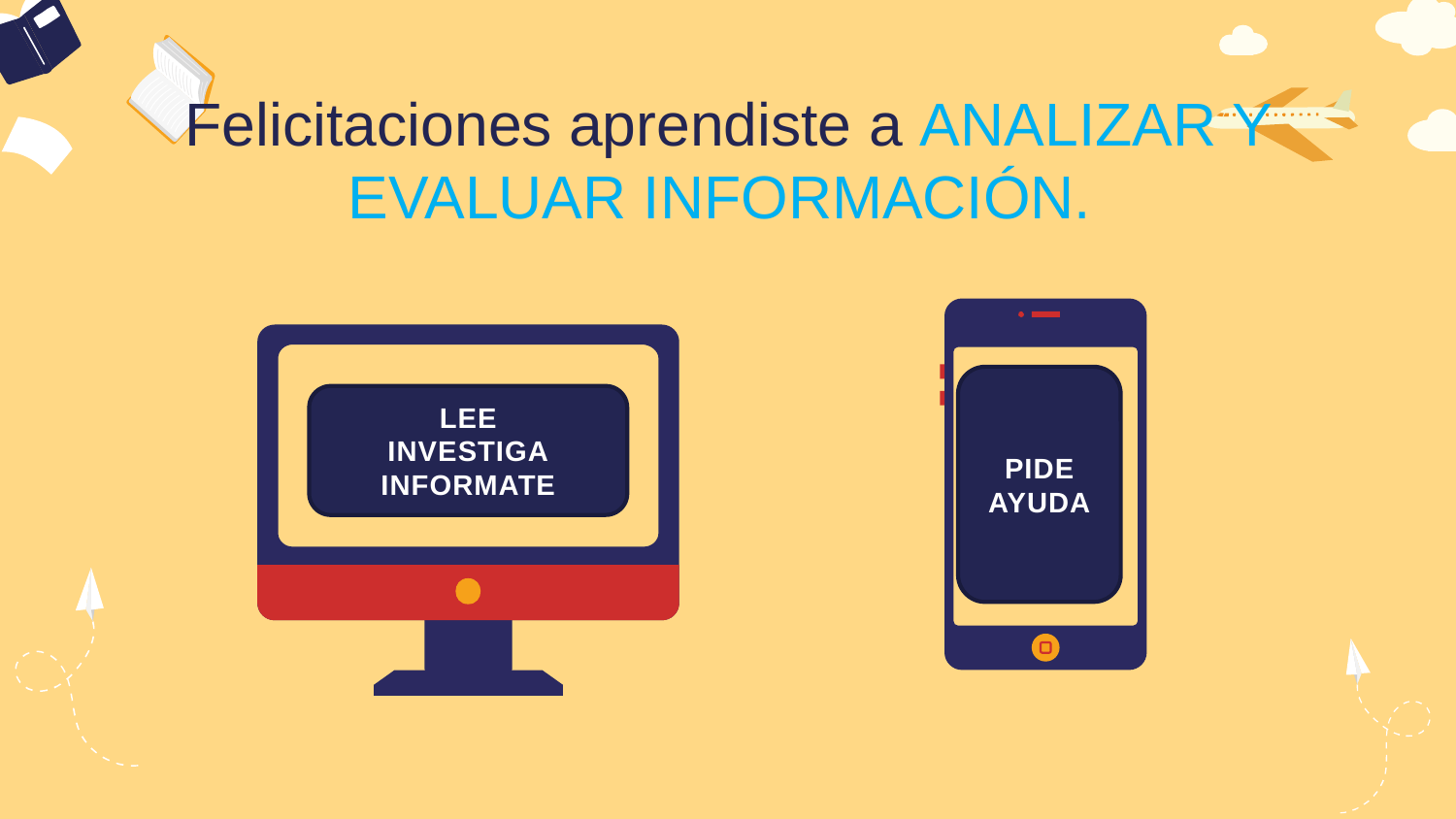

# Felicitaciones aprendiste a ANALIZAR Y EVALUAR INFORMACIÓN.

PIDE
AYUDA
LEE
INVESTIGA
INFORMATE